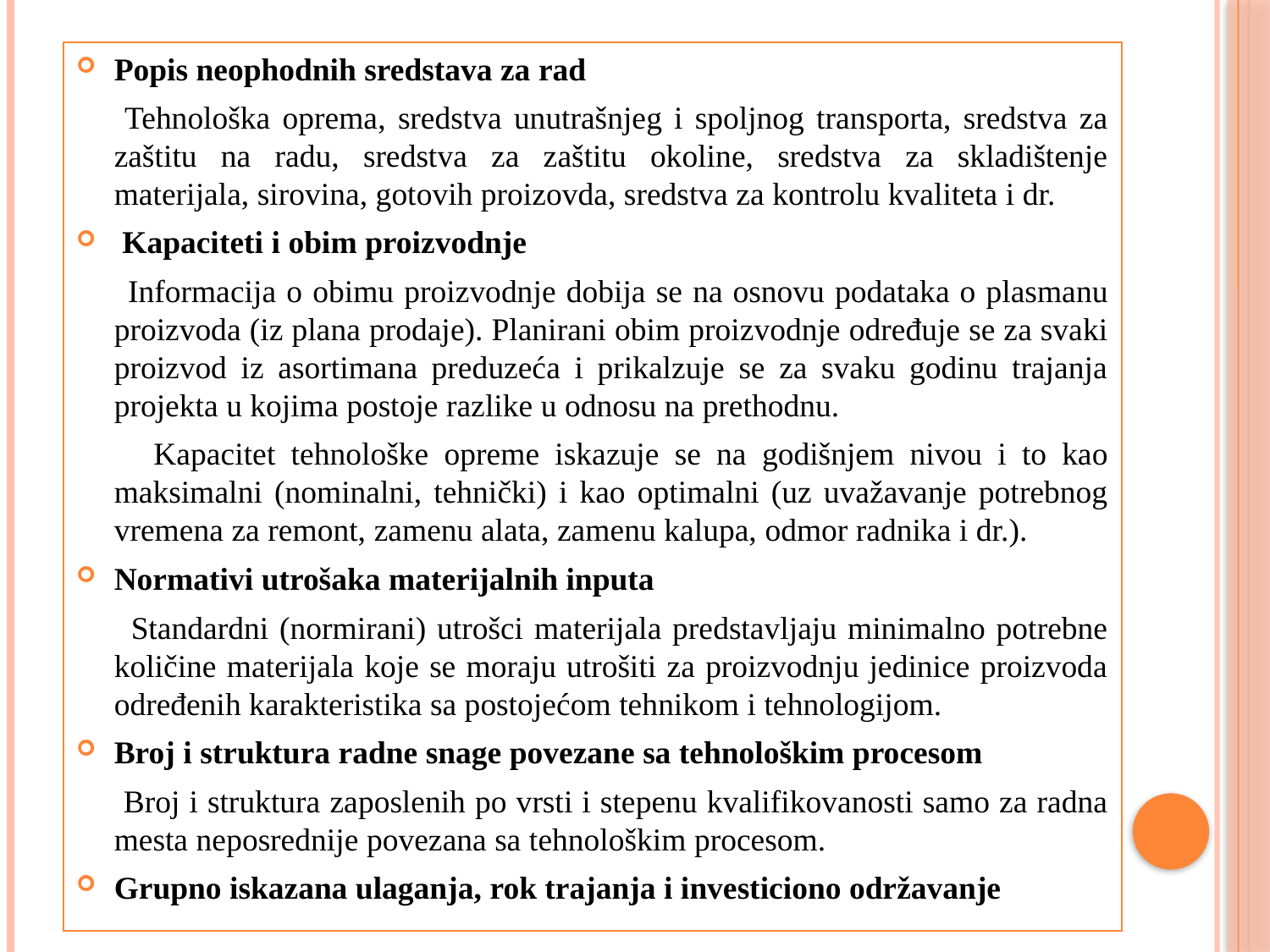

Popis neophodnih sredstava za rad
    Tehnološka oprema, sredstva unutrašnjeg i spoljnog transporta, sredstva za zaštitu na radu, sredstva za zaštitu okoline, sredstva za skladištenje materijala, sirovina, gotovih proizovda, sredstva za kontrolu kvaliteta i dr.
 Kapaciteti i obim proizvodnje
     Informacija o obimu proizvodnje dobija se na osnovu podataka o plasmanu proizvoda (iz plana prodaje). Planirani obim proizvodnje određuje se za svaki proizvod iz asortimana preduzeća i prikalzuje se za svaku godinu trajanja projekta u kojima postoje razlike u odnosu na prethodnu.
     Kapacitet tehnološke opreme iskazuje se na godišnjem nivou i to kao maksimalni (nominalni, tehnički) i kao optimalni (uz uvažavanje potrebnog vremena za remont, zamenu alata, zamenu kalupa, odmor radnika i dr.).
Normativi utrošaka materijalnih inputa
     Standardni (normirani) utrošci materijala predstavljaju minimalno potrebne količine materijala koje se moraju utrošiti za proizvodnju jedinice proizvoda određenih karakteristika sa postojećom tehnikom i tehnologijom.
Broj i struktura radne snage povezane sa tehnološkim procesom
     Broj i struktura zaposlenih po vrsti i stepenu kvalifikovanosti samo za radna mesta neposrednije povezana sa tehnološkim procesom.
Grupno iskazana ulaganja, rok trajanja i investiciono održavanje